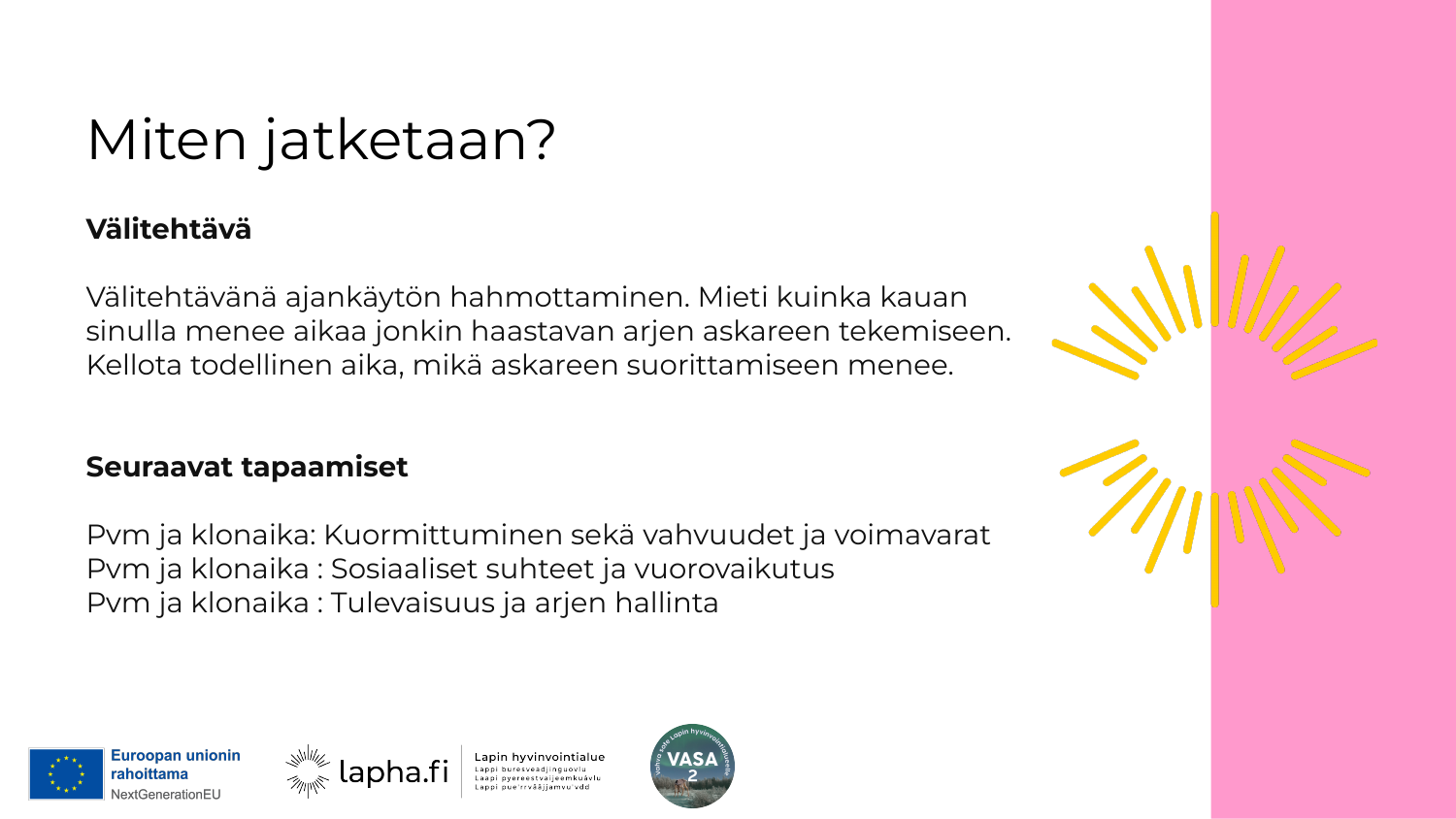

# Miten jatketaan?
Välitehtävä

Välitehtävänä ajankäytön hahmottaminen. Mieti kuinka kauan sinulla menee aikaa jonkin haastavan arjen askareen tekemiseen. Kellota todellinen aika, mikä askareen suorittamiseen menee.

Seuraavat tapaamiset

Pvm ja klonaika: Kuormittuminen sekä vahvuudet ja voimavarat
Pvm ja klonaika : Sosiaaliset suhteet ja vuorovaikutus
Pvm ja klonaika : Tulevaisuus ja arjen hallinta